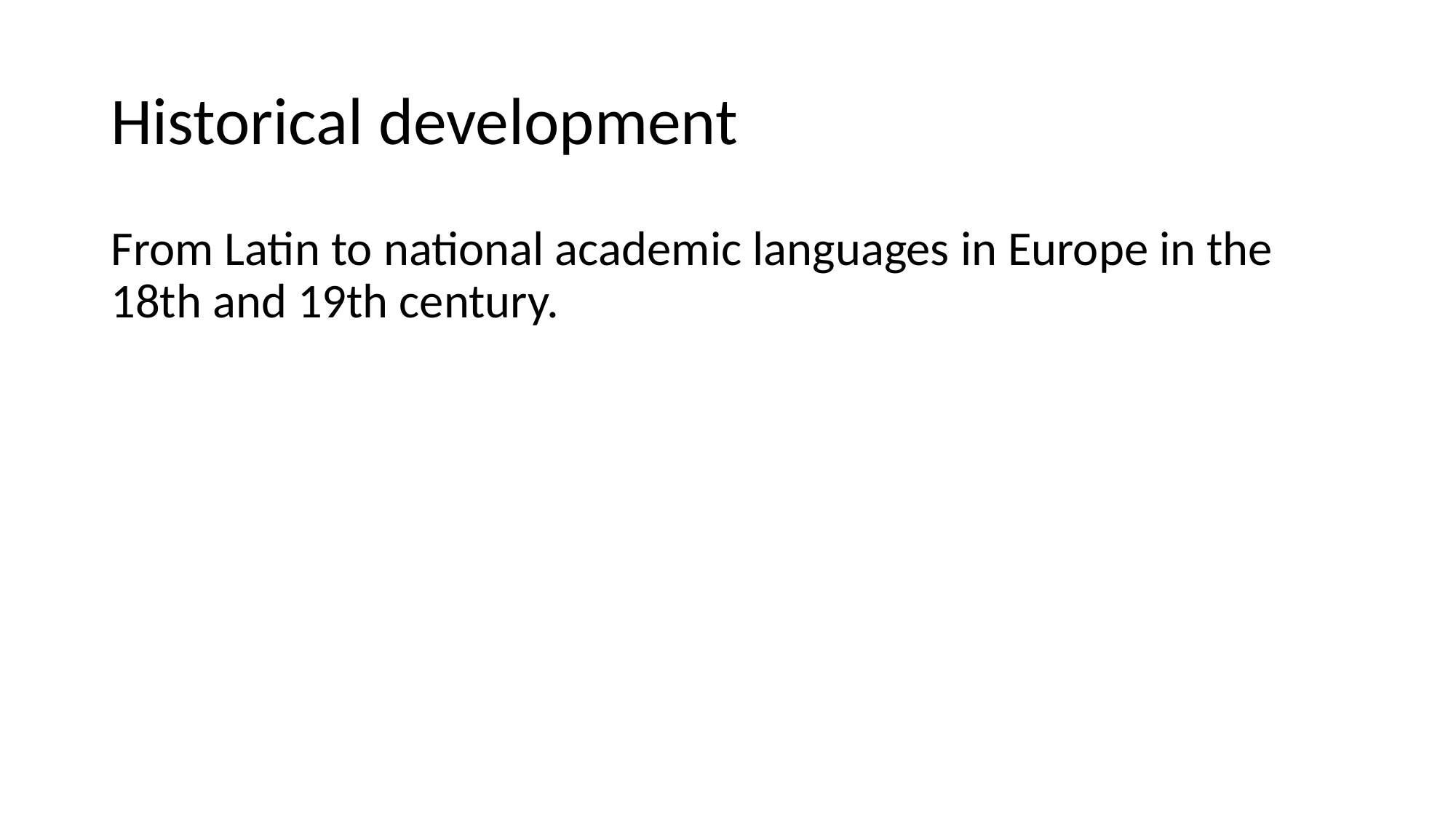

# Historical development
From Latin to national academic languages in Europe in the 18th and 19th century.